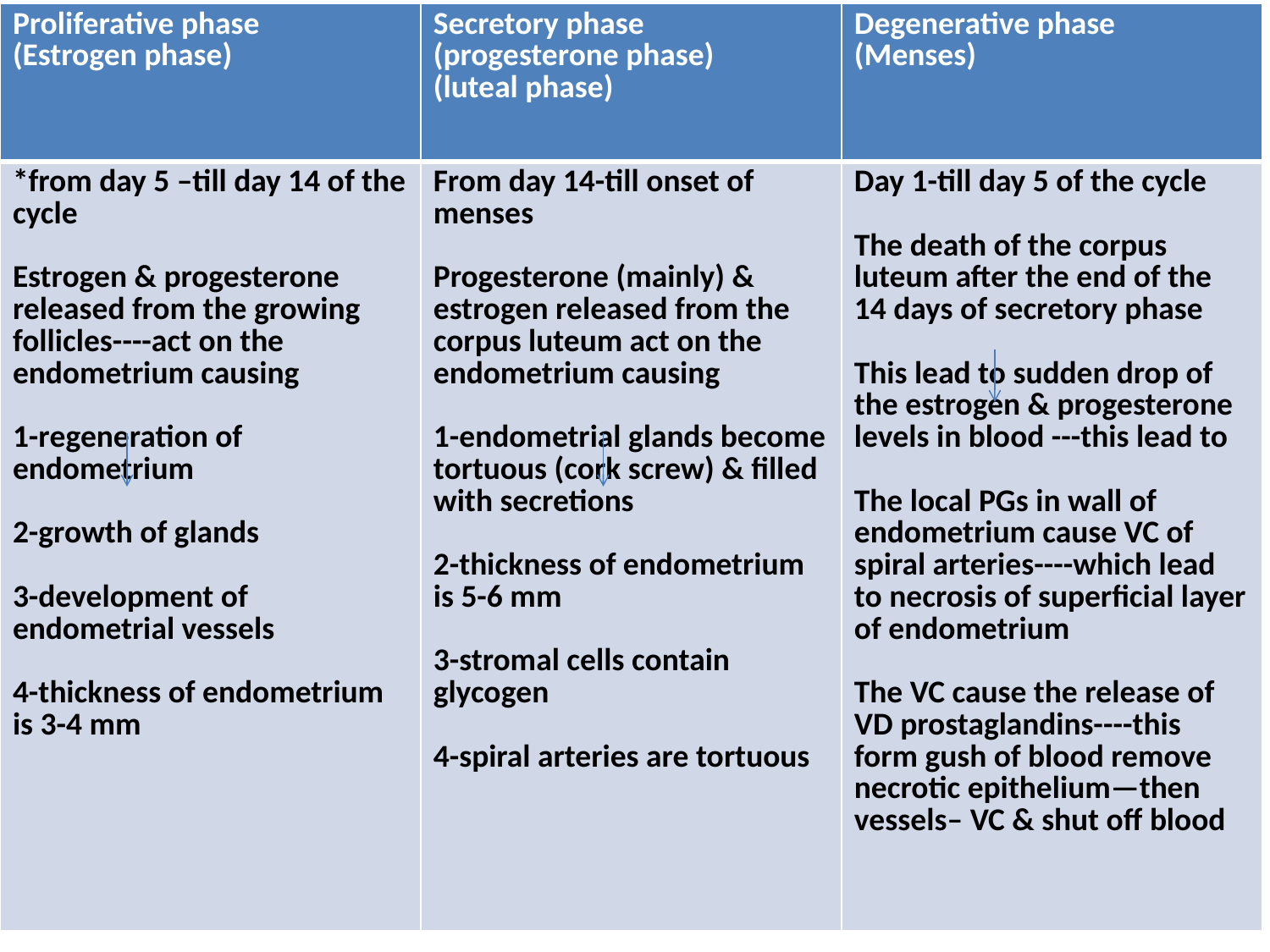

| Proliferative phase (Estrogen phase) | Secretory phase (progesterone phase) (luteal phase) | Degenerative phase (Menses) |
| --- | --- | --- |
| \*from day 5 –till day 14 of the cycle Estrogen & progesterone released from the growing follicles----act on the endometrium causing 1-regeneration of endometrium 2-growth of glands 3-development of endometrial vessels 4-thickness of endometrium is 3-4 mm | From day 14-till onset of menses Progesterone (mainly) & estrogen released from the corpus luteum act on the endometrium causing 1-endometrial glands become tortuous (cork screw) & filled with secretions 2-thickness of endometrium is 5-6 mm 3-stromal cells contain glycogen 4-spiral arteries are tortuous | Day 1-till day 5 of the cycle The death of the corpus luteum after the end of the 14 days of secretory phase This lead to sudden drop of the estrogen & progesterone levels in blood ---this lead to The local PGs in wall of endometrium cause VC of spiral arteries----which lead to necrosis of superficial layer of endometrium The VC cause the release of VD prostaglandins----this form gush of blood remove necrotic epithelium—then vessels– VC & shut off blood |
#